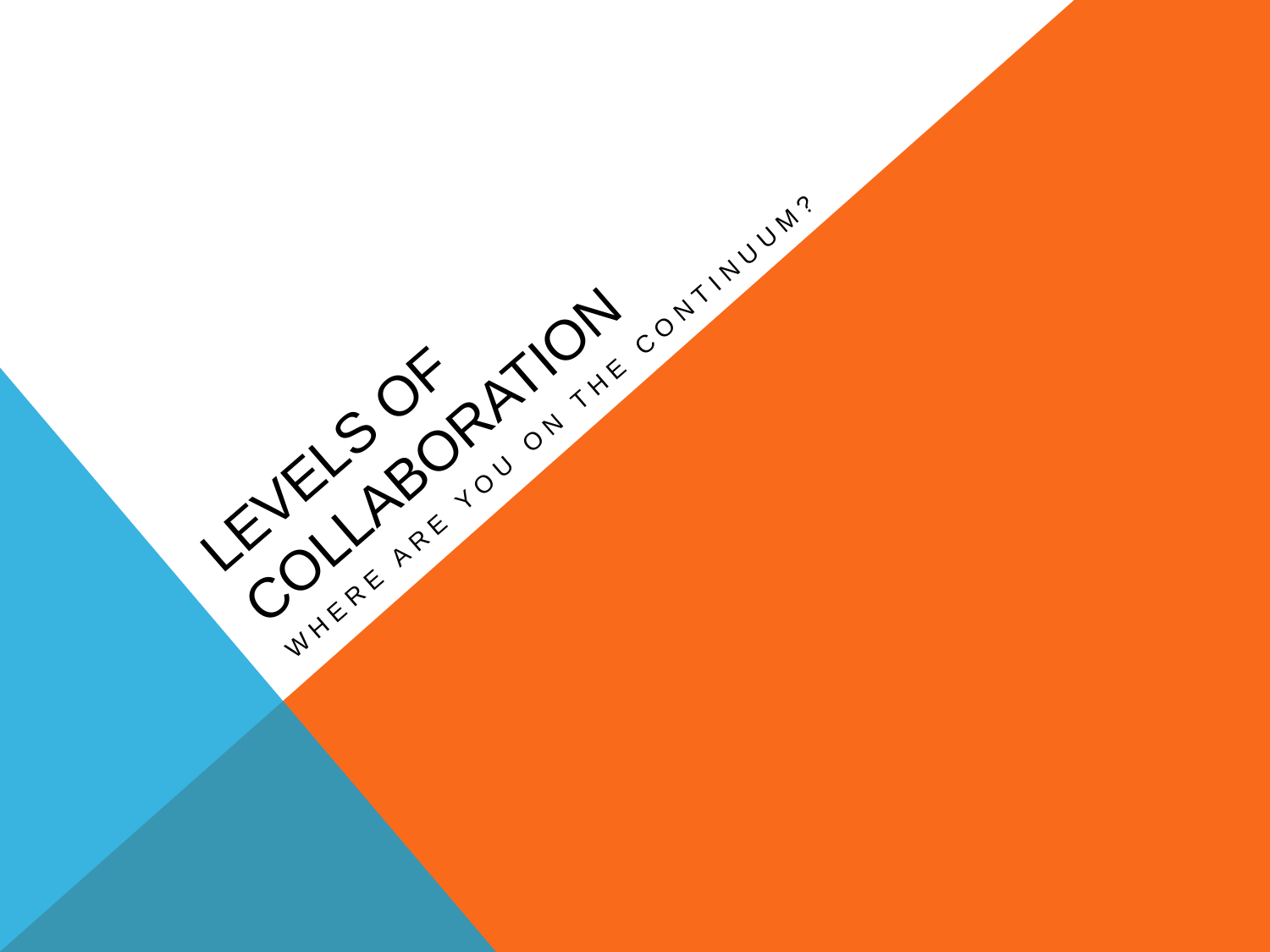

# Levels of collaboration
Where are you on the continuum?